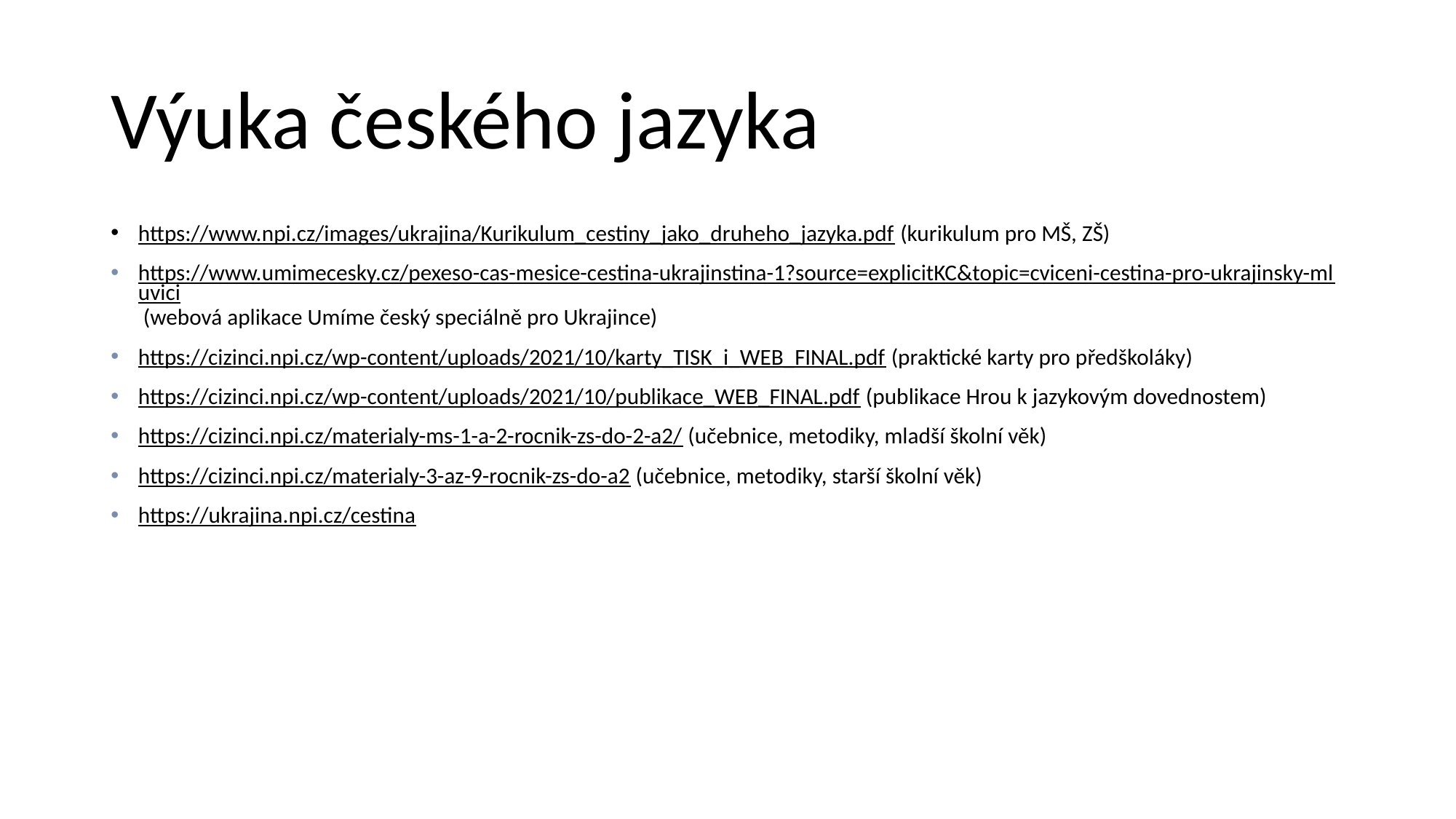

# Výuka českého jazyka
https://www.npi.cz/images/ukrajina/Kurikulum_cestiny_jako_druheho_jazyka.pdf (kurikulum pro MŠ, ZŠ)
https://www.umimecesky.cz/pexeso-cas-mesice-cestina-ukrajinstina-1?source=explicitKC&topic=cviceni-cestina-pro-ukrajinsky-mluvici (webová aplikace Umíme český speciálně pro Ukrajince)
https://cizinci.npi.cz/wp-content/uploads/2021/10/karty_TISK_i_WEB_FINAL.pdf (praktické karty pro předškoláky)
https://cizinci.npi.cz/wp-content/uploads/2021/10/publikace_WEB_FINAL.pdf (publikace Hrou k jazykovým dovednostem)
https://cizinci.npi.cz/materialy-ms-1-a-2-rocnik-zs-do-2-a2/ (učebnice, metodiky, mladší školní věk)
https://cizinci.npi.cz/materialy-3-az-9-rocnik-zs-do-a2 (učebnice, metodiky, starší školní věk)
https://ukrajina.npi.cz/cestina